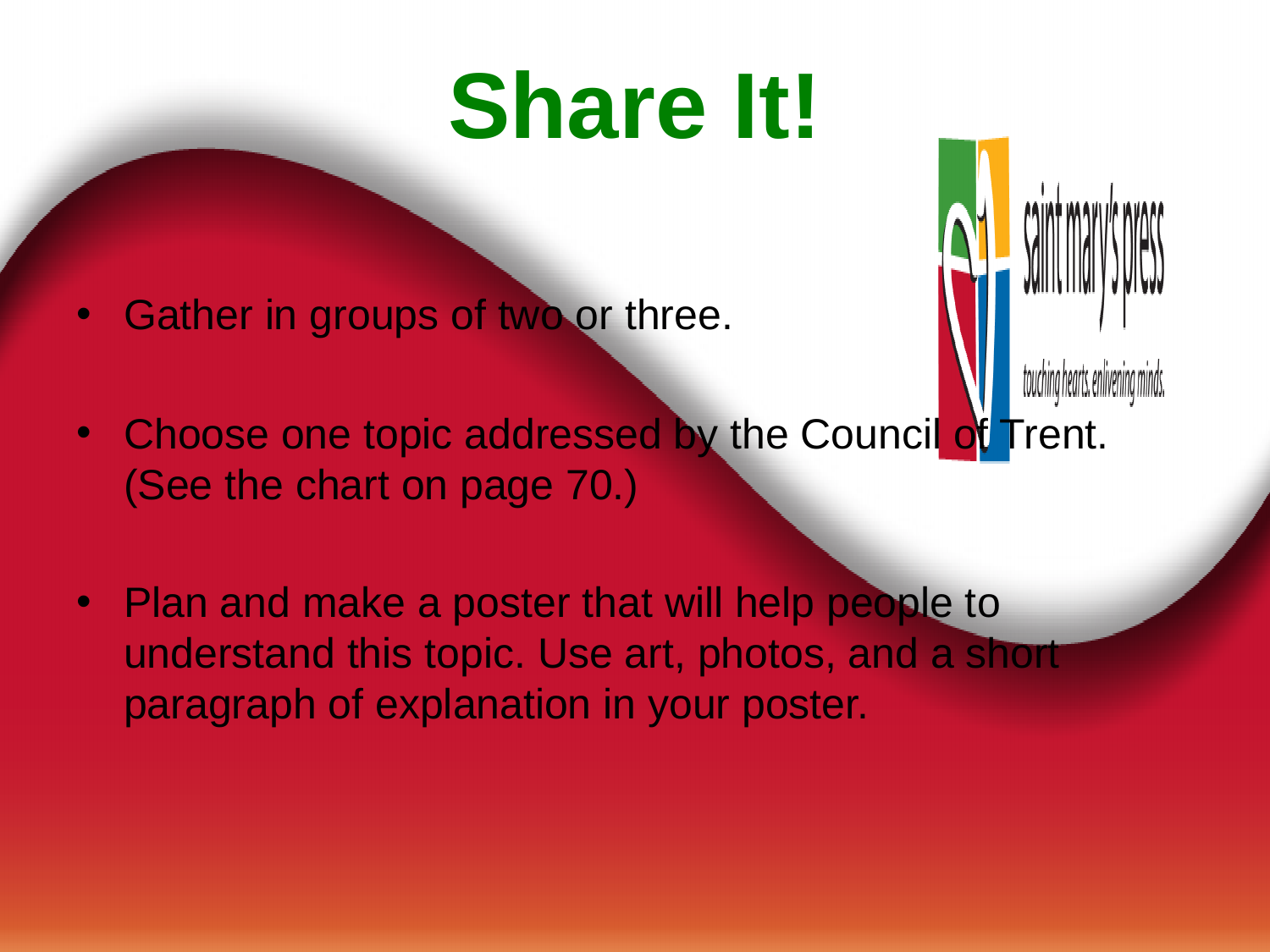

# Share It!

Gather in groups of two or three.

Choose one topic addressed by the Council of Trent. (See the chart on page 70.)

Plan and make a poster that will help people to understand this topic. Use art, photos, and a short paragraph of explanation in your poster.